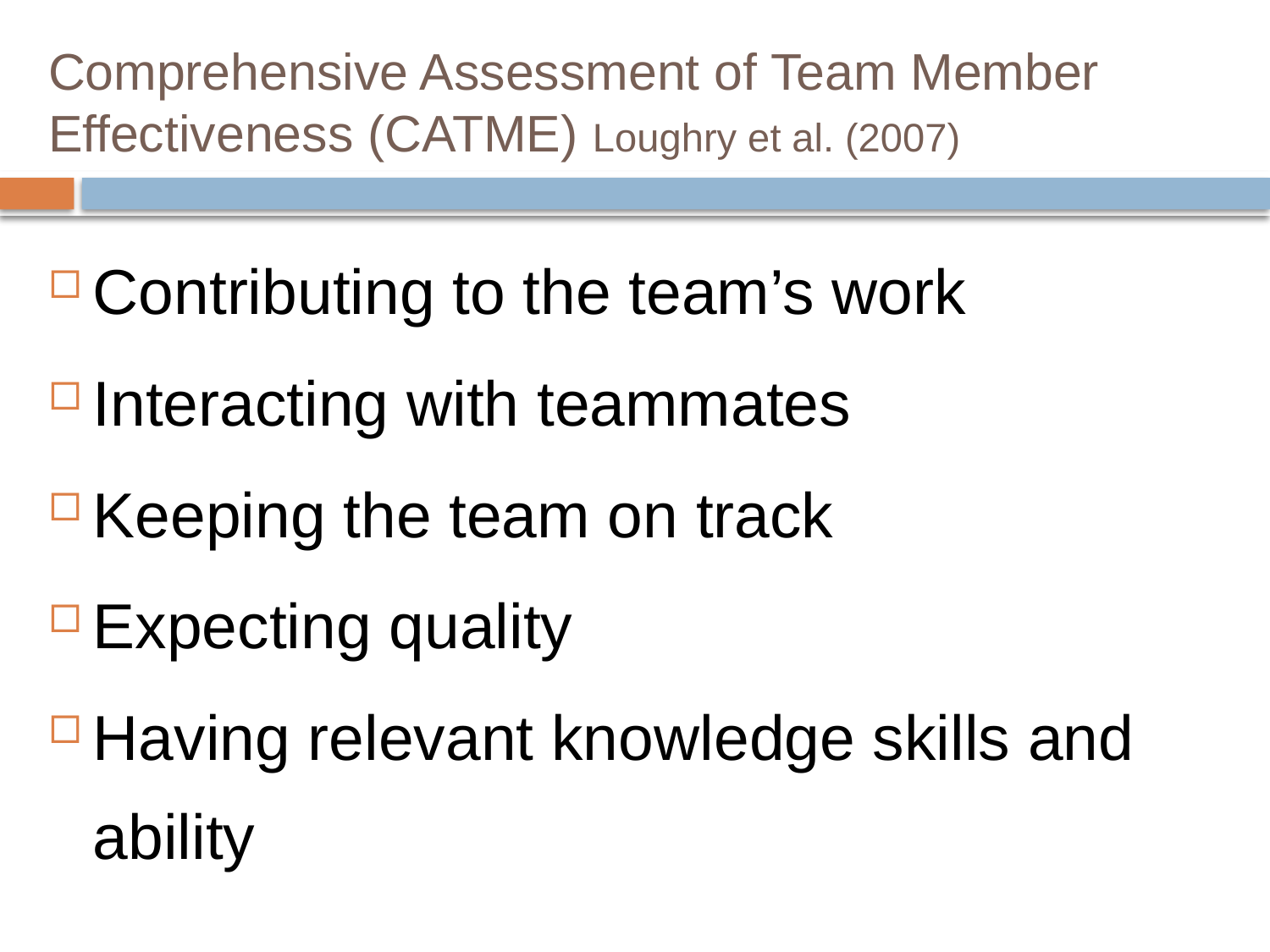

# Comprehensive Assessment of Team Member Effectiveness (CATME) Loughry et al. (2007)
Contributing to the team’s work
Interacting with teammates
Keeping the team on track
Expecting quality
Having relevant knowledge skills and ability